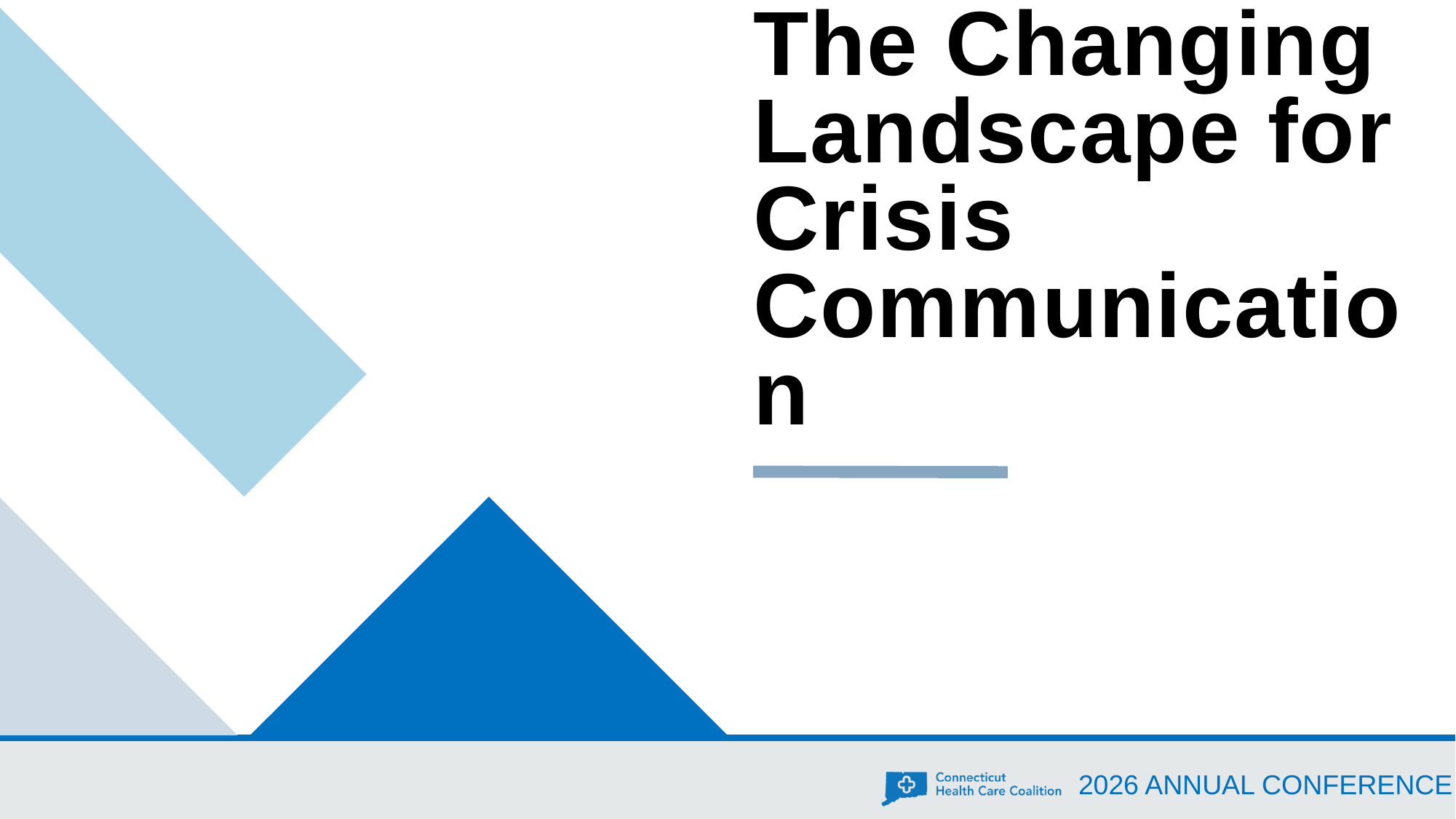

# The Changing Landscape for Crisis Communication